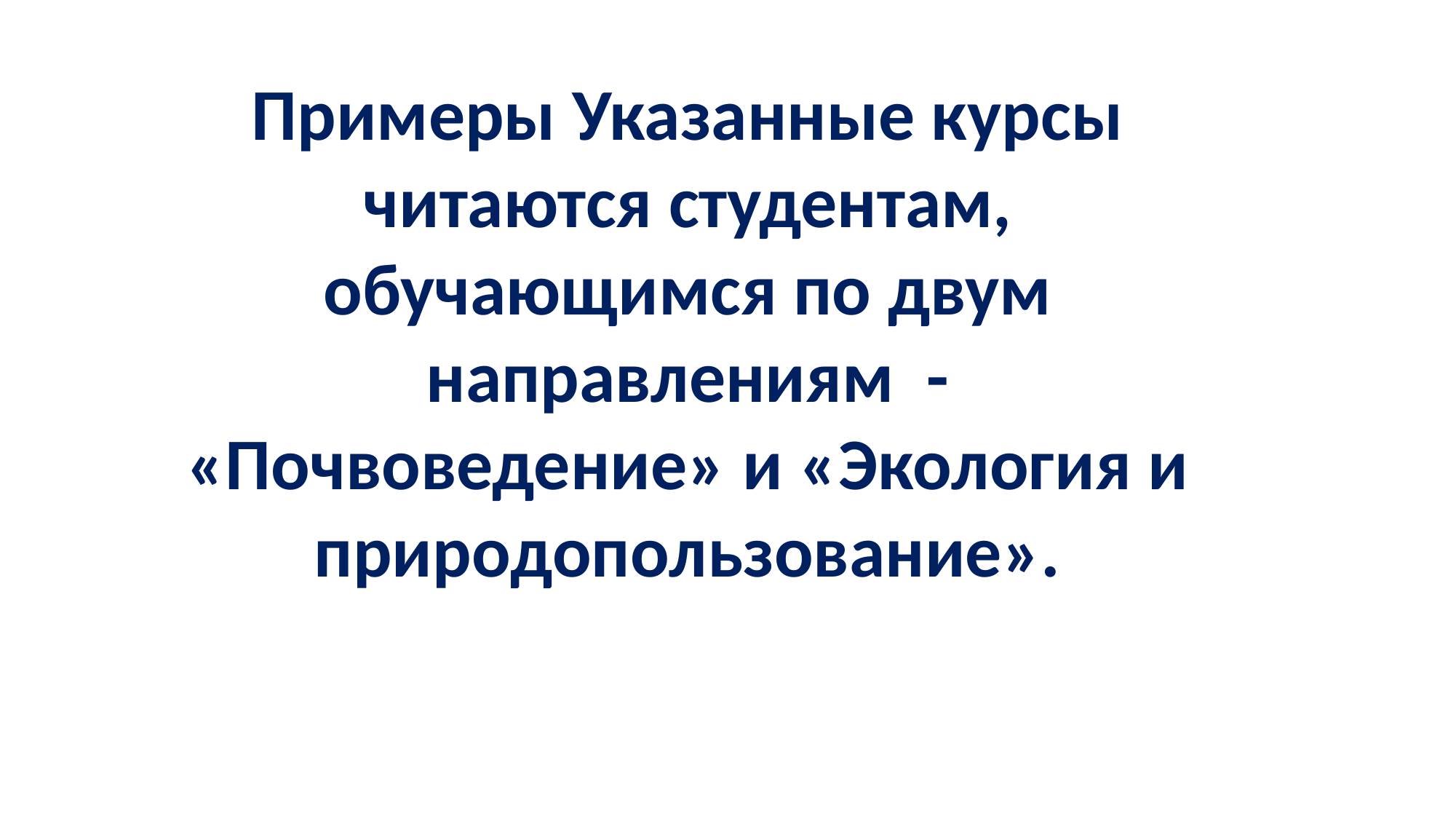

Примеры Указанные курсы читаются студентам, обучающимся по двум направлениям  - «Почвоведение» и «Экология и природопользование».